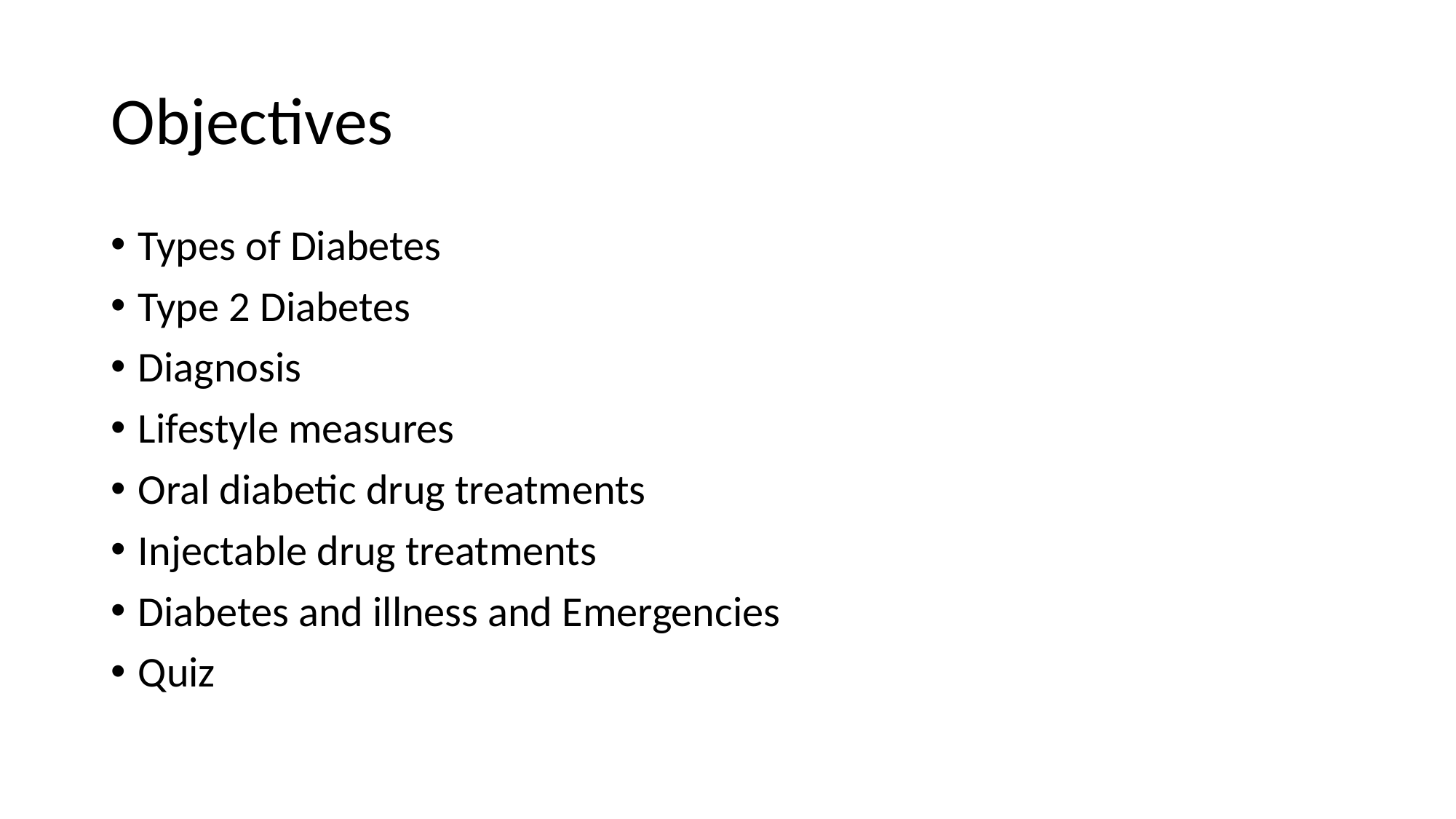

# Objectives
Types of Diabetes
Type 2 Diabetes
Diagnosis
Lifestyle measures
Oral diabetic drug treatments
Injectable drug treatments
Diabetes and illness and Emergencies
Quiz